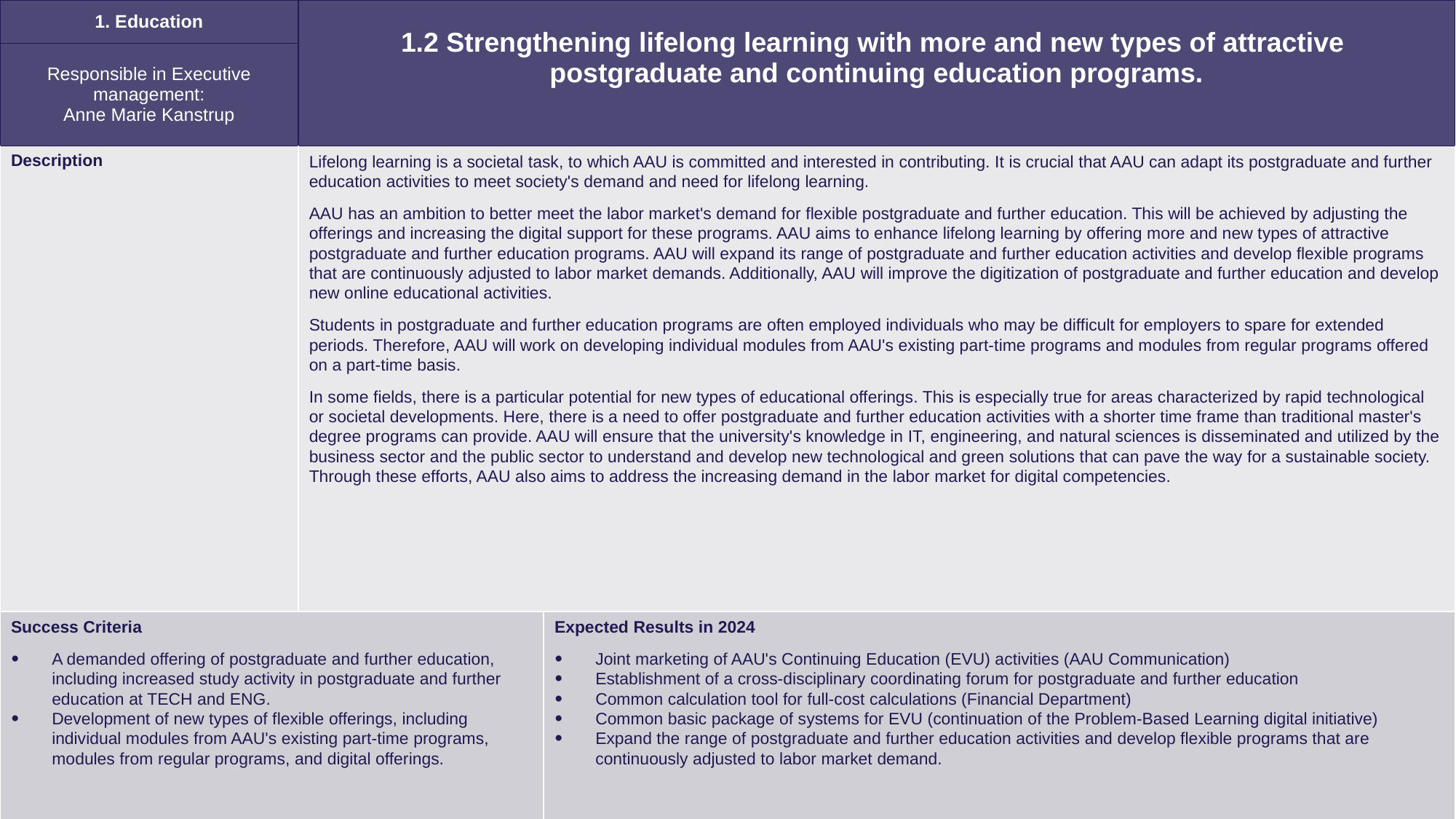

| 1. Education | 1.2 Strengthening lifelong learning with more and new types of attractive postgraduate and continuing education programs. |  |
| --- | --- | --- |
| Responsible in Executive management: Anne Marie Kanstrup |  |  |
| Description | Lifelong learning is a societal task, to which AAU is committed and interested in contributing. It is crucial that AAU can adapt its postgraduate and further education activities to meet society's demand and need for lifelong learning. AAU has an ambition to better meet the labor market's demand for flexible postgraduate and further education. This will be achieved by adjusting the offerings and increasing the digital support for these programs. AAU aims to enhance lifelong learning by offering more and new types of attractive postgraduate and further education programs. AAU will expand its range of postgraduate and further education activities and develop flexible programs that are continuously adjusted to labor market demands. Additionally, AAU will improve the digitization of postgraduate and further education and develop new online educational activities. Students in postgraduate and further education programs are often employed individuals who may be difficult for employers to spare for extended periods. Therefore, AAU will work on developing individual modules from AAU's existing part-time programs and modules from regular programs offered on a part-time basis. In some fields, there is a particular potential for new types of educational offerings. This is especially true for areas characterized by rapid technological or societal developments. Here, there is a need to offer postgraduate and further education activities with a shorter time frame than traditional master's degree programs can provide. AAU will ensure that the university's knowledge in IT, engineering, and natural sciences is disseminated and utilized by the business sector and the public sector to understand and develop new technological and green solutions that can pave the way for a sustainable society. Through these efforts, AAU also aims to address the increasing demand in the labor market for digital competencies. |  |
| Success Criteria A demanded offering of postgraduate and further education, including increased study activity in postgraduate and further education at TECH and ENG. Development of new types of flexible offerings, including individual modules from AAU's existing part-time programs, modules from regular programs, and digital offerings. |  | Expected Results in 2024 Joint marketing of AAU's Continuing Education (EVU) activities (AAU Communication) Establishment of a cross-disciplinary coordinating forum for postgraduate and further education Common calculation tool for full-cost calculations (Financial Department) Common basic package of systems for EVU (continuation of the Problem-Based Learning digital initiative) Expand the range of postgraduate and further education activities and develop flexible programs that are continuously adjusted to labor market demand. |